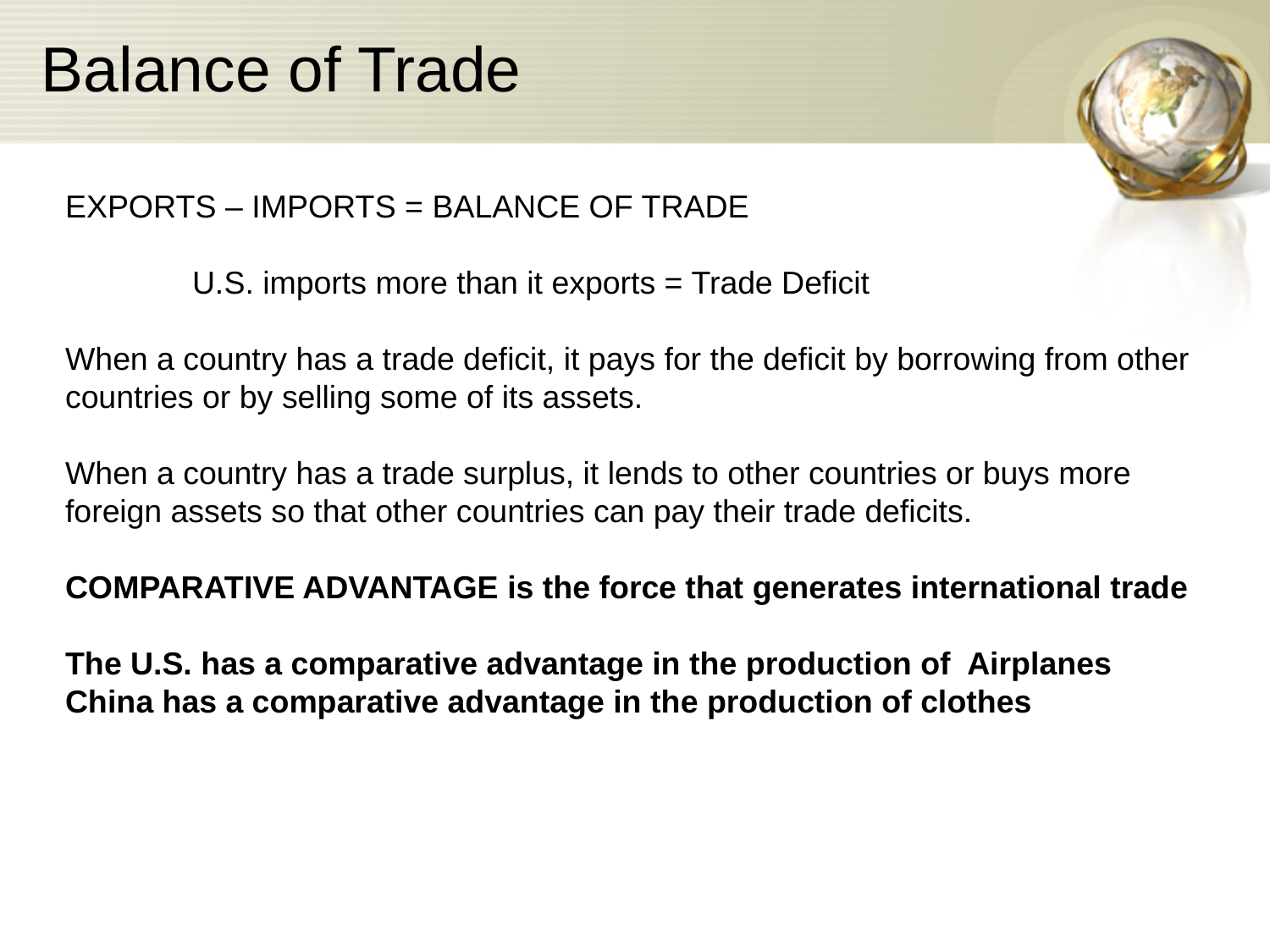

# Balance of Trade
EXPORTS – IMPORTS = BALANCE OF TRADE

	U.S. imports more than it exports = Trade Deficit

When a country has a trade deficit, it pays for the deficit by borrowing from other countries or by selling some of its assets.

When a country has a trade surplus, it lends to other countries or buys more foreign assets so that other countries can pay their trade deficits.

COMPARATIVE ADVANTAGE is the force that generates international trade

The U.S. has a comparative advantage in the production of  Airplanes
China has a comparative advantage in the production of clothes